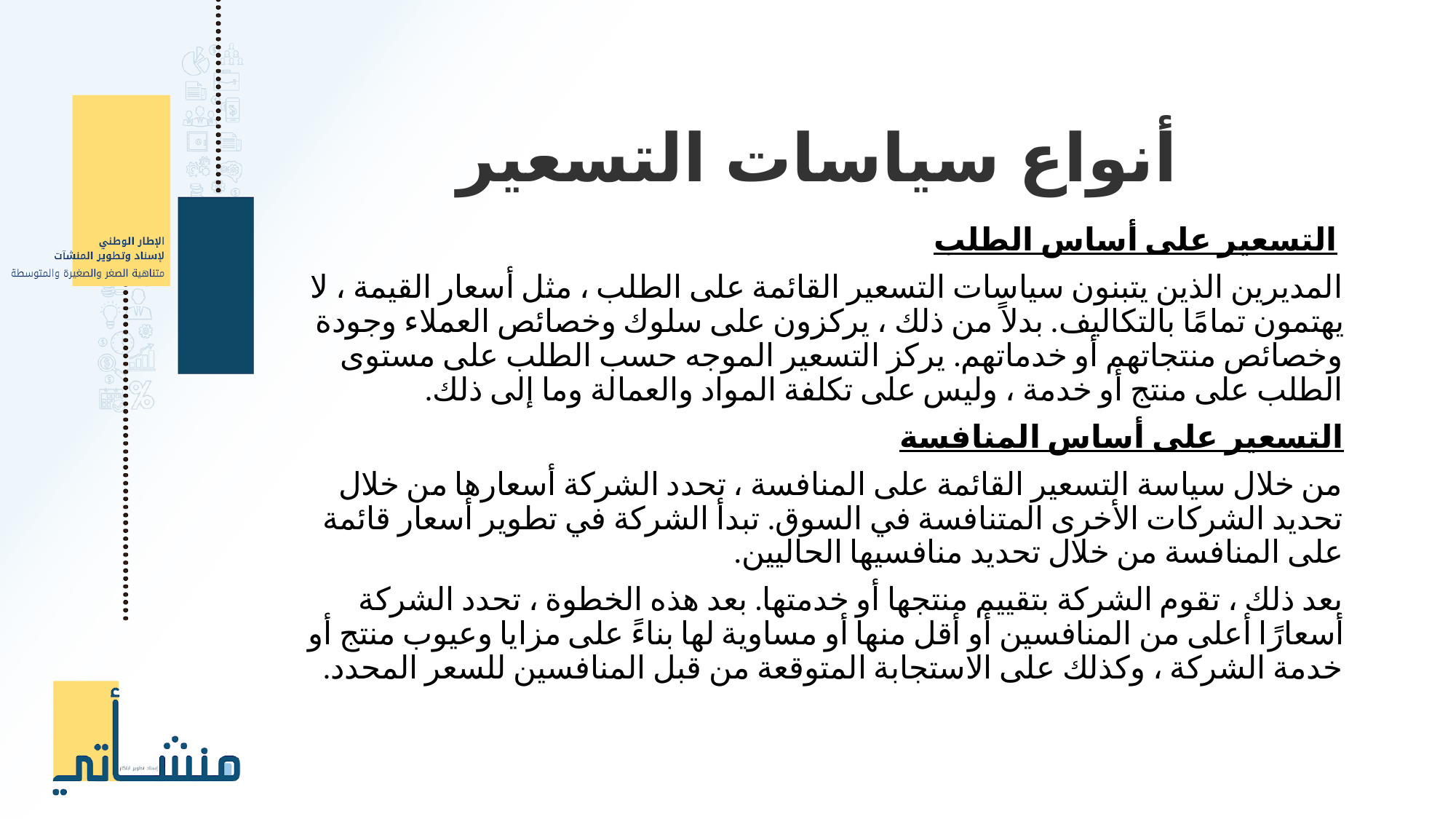

أنواع سياسات التسعير
 التسعير على أساس الطلب
المديرين الذين يتبنون سياسات التسعير القائمة على الطلب ، مثل أسعار القيمة ، لا يهتمون تمامًا بالتكاليف. بدلاً من ذلك ، يركزون على سلوك وخصائص العملاء وجودة وخصائص منتجاتهم أو خدماتهم. يركز التسعير الموجه حسب الطلب على مستوى الطلب على منتج أو خدمة ، وليس على تكلفة المواد والعمالة وما إلى ذلك.
التسعير على أساس المنافسة
من خلال سياسة التسعير القائمة على المنافسة ، تحدد الشركة أسعارها من خلال تحديد الشركات الأخرى المتنافسة في السوق. تبدأ الشركة في تطوير أسعار قائمة على المنافسة من خلال تحديد منافسيها الحاليين.
بعد ذلك ، تقوم الشركة بتقييم منتجها أو خدمتها. بعد هذه الخطوة ، تحدد الشركة أسعارًا أعلى من المنافسين أو أقل منها أو مساوية لها بناءً على مزايا وعيوب منتج أو خدمة الشركة ، وكذلك على الاستجابة المتوقعة من قبل المنافسين للسعر المحدد.